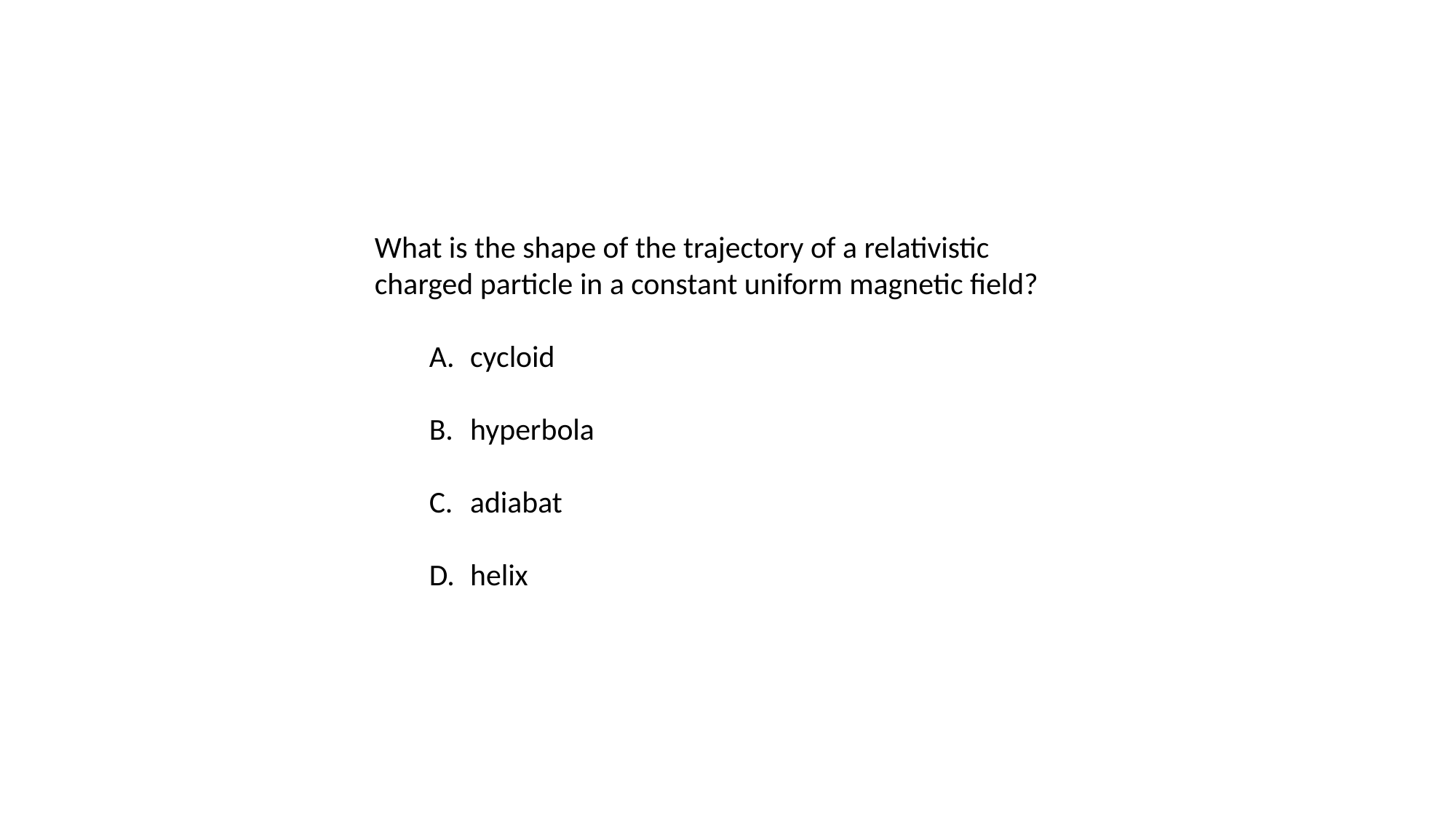

What is the shape of the trajectory of a relativistic charged particle in a constant uniform magnetic field?

cycloid

hyperbola

adiabat

helix